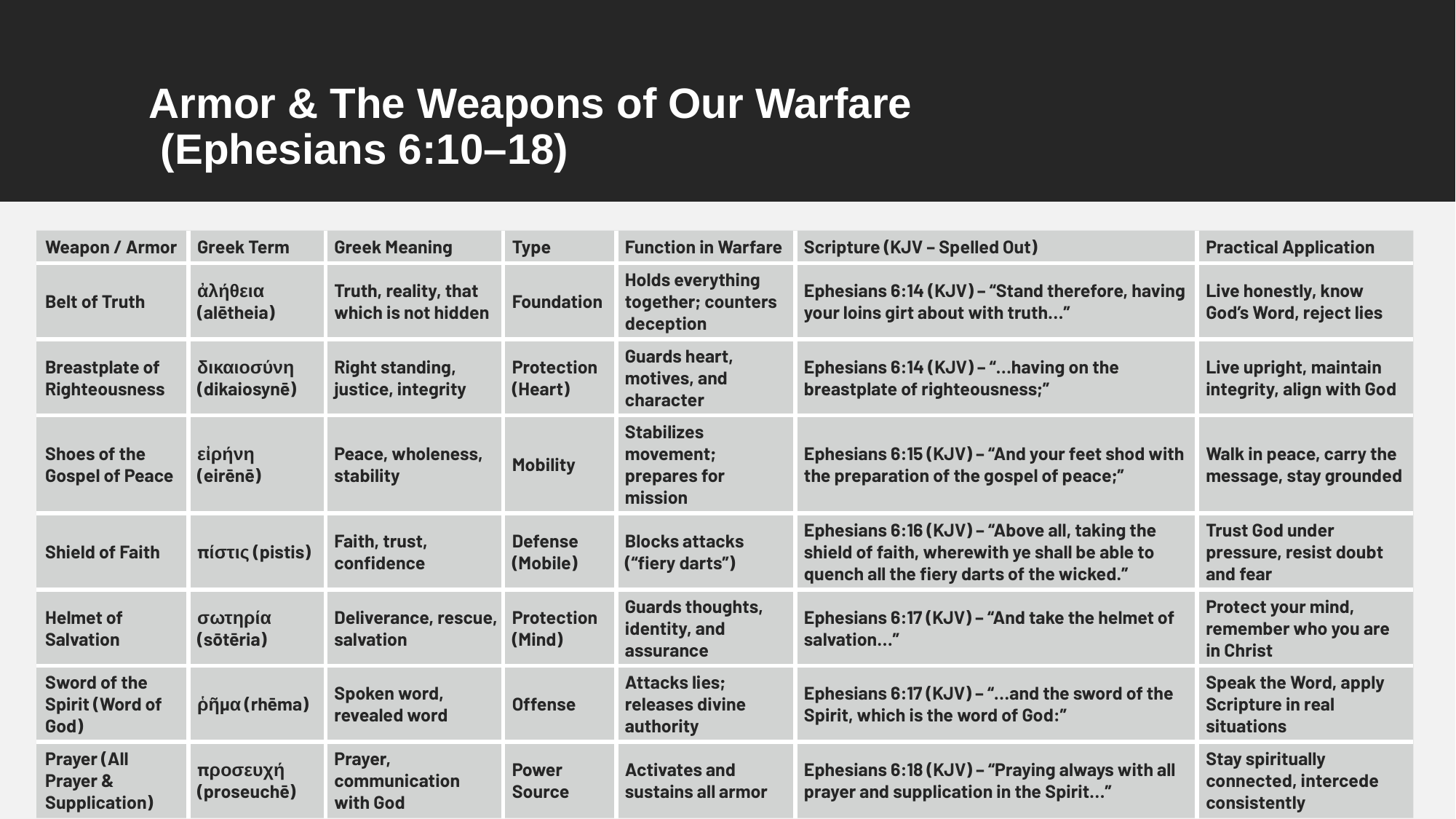

# Armor & The Weapons of Our Warfare (Ephesians 6:10–18)

| Weapon / Armor | Greek Term | Greek Meaning | Type | Function in Warfare | Scripture (KJV – Spelled Out) | Practical Application |
| --- | --- | --- | --- | --- | --- | --- |
| Belt of Truth | ἀλήθεια (alētheia) | Truth, reality, that which is not hidden | Foundation | Holds everything together; counters deception | Ephesians 6:14 (KJV) – “Stand therefore, having your loins girt about with truth…” | Live honestly, know God’s Word, reject lies |
| Breastplate of Righteousness | δικαιοσύνη (dikaiosynē) | Right standing, justice, integrity | Protection (Heart) | Guards heart, motives, and character | Ephesians 6:14 (KJV) – “…having on the breastplate of righteousness;” | Live upright, maintain integrity, align with God |
| Shoes of the Gospel of Peace | εἰρήνη (eirēnē) | Peace, wholeness, stability | Mobility | Stabilizes movement; prepares for mission | Ephesians 6:15 (KJV) – “And your feet shod with the preparation of the gospel of peace;” | Walk in peace, carry the message, stay grounded |
| Shield of Faith | πίστις (pistis) | Faith, trust, confidence | Defense (Mobile) | Blocks attacks (“fiery darts”) | Ephesians 6:16 (KJV) – “Above all, taking the shield of faith, wherewith ye shall be able to quench all the fiery darts of the wicked.” | Trust God under pressure, resist doubt and fear |
| Helmet of Salvation | σωτηρία (sōtēria) | Deliverance, rescue, salvation | Protection (Mind) | Guards thoughts, identity, and assurance | Ephesians 6:17 (KJV) – “And take the helmet of salvation…” | Protect your mind, remember who you are in Christ |
| Sword of the Spirit (Word of God) | ῥῆμα (rhēma) | Spoken word, revealed word | Offense | Attacks lies; releases divine authority | Ephesians 6:17 (KJV) – “…and the sword of the Spirit, which is the word of God:” | Speak the Word, apply Scripture in real situations |
| Prayer (All Prayer & Supplication) | προσευχή (proseuchē) | Prayer, communication with God | Power Source | Activates and sustains all armor | Ephesians 6:18 (KJV) – “Praying always with all prayer and supplication in the Spirit…” | Stay spiritually connected, intercede consistently |